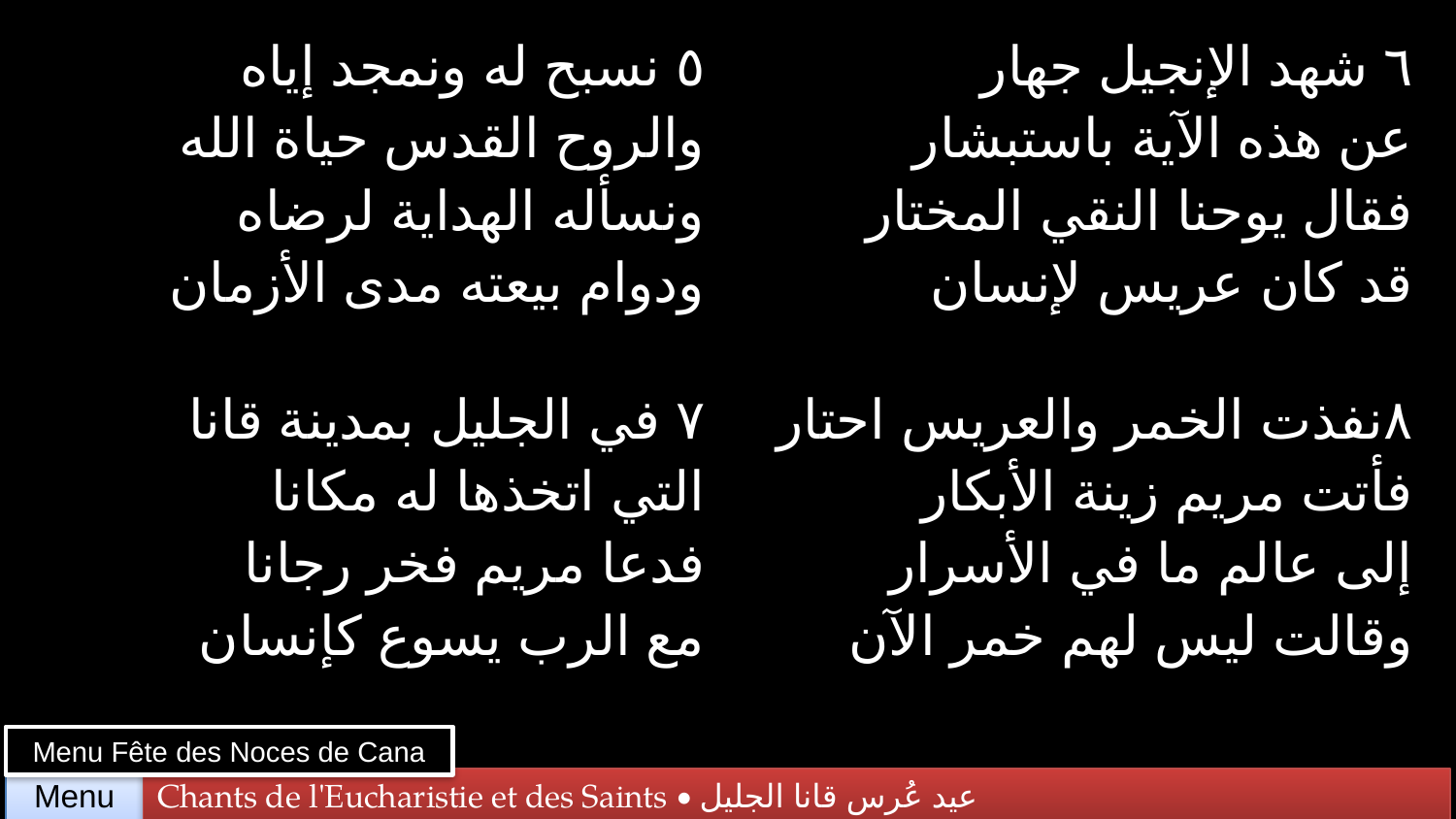

| ٥ نسبح له ونمجد إياه والروح القدس حياة الله ونسأله الهداية لرضاه ودوام بيعته مدى الأزمان | ٦ شهد الإنجيل جهار عن هذه الآية باستبشار فقال يوحنا النقي المختار قد كان عريس لإنسان |
| --- | --- |
| ٧ في الجليل بمدينة قانا التي اتخذها له مكانا فدعا مريم فخر رجانا مع الرب يسوع كإنسان | ٨نفذت الخمر والعريس احتار فأتت مريم زينة الأبكار إلى عالم ما في الأسرار وقالت ليس لهم خمر الآن |

Menu Fête des Noces de Cana
Chants de l'Eucharistie et des Saints • عيد عُرس قانا الجليل
Menu